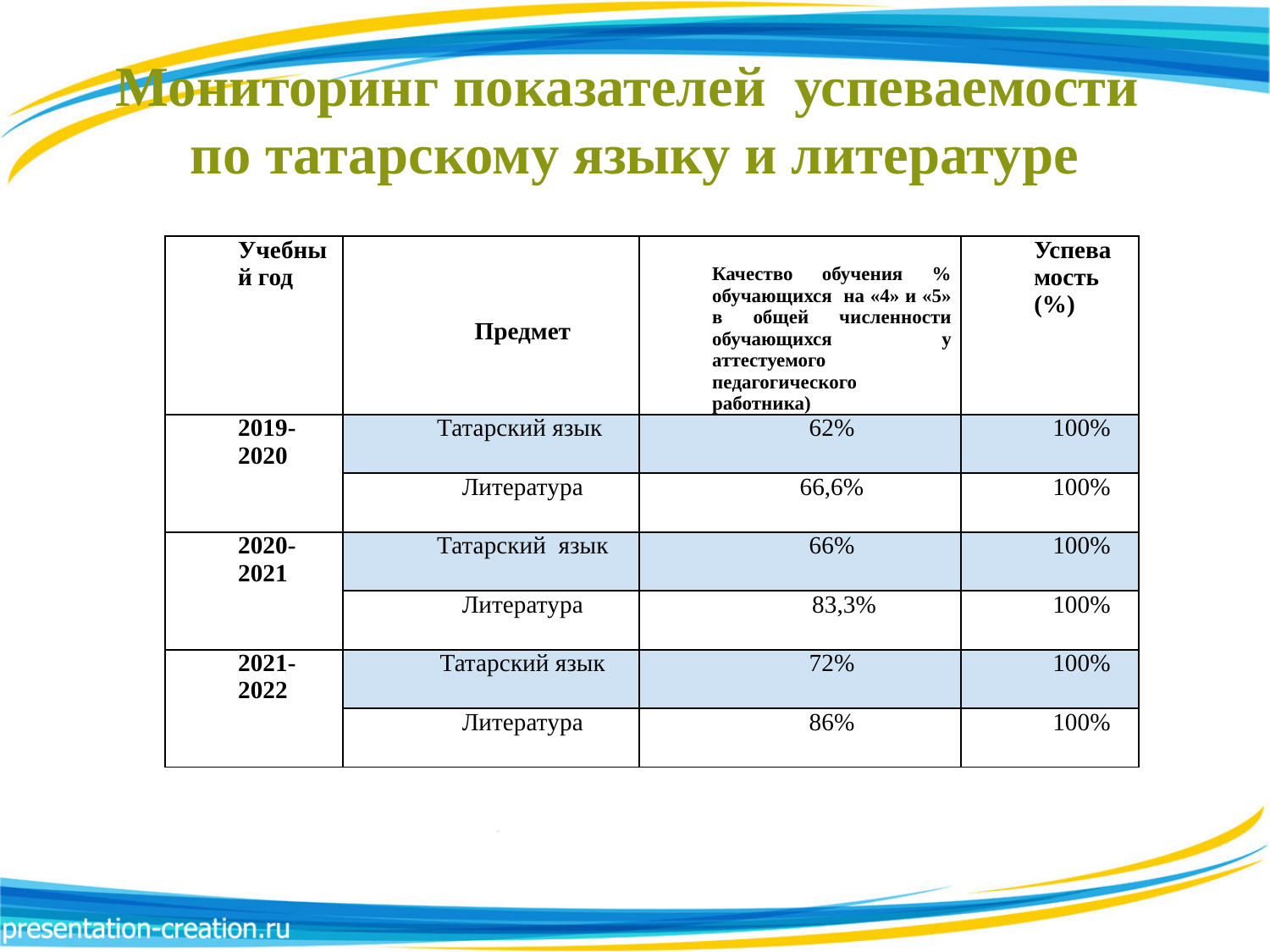

# Мониторинг показателей  успеваемости по татарскому языку и литературе
| Учебный год | Предмет | Качество обучения % обучающихся на «4» и «5» в общей численности обучающихся у аттестуемого педагогического работника) | Успева мость (%) |
| --- | --- | --- | --- |
| 2019-2020 | Татарский язык | 62% | 100% |
|  | Литература | 66,6% | 100% |
| 2020-2021 | Татарский язык | 66% | 100% |
|  | Литература | 83,3% | 100% |
| 2021-2022 | Татарский язык | 72% | 100% |
|  | Литература | 86% | 100% |